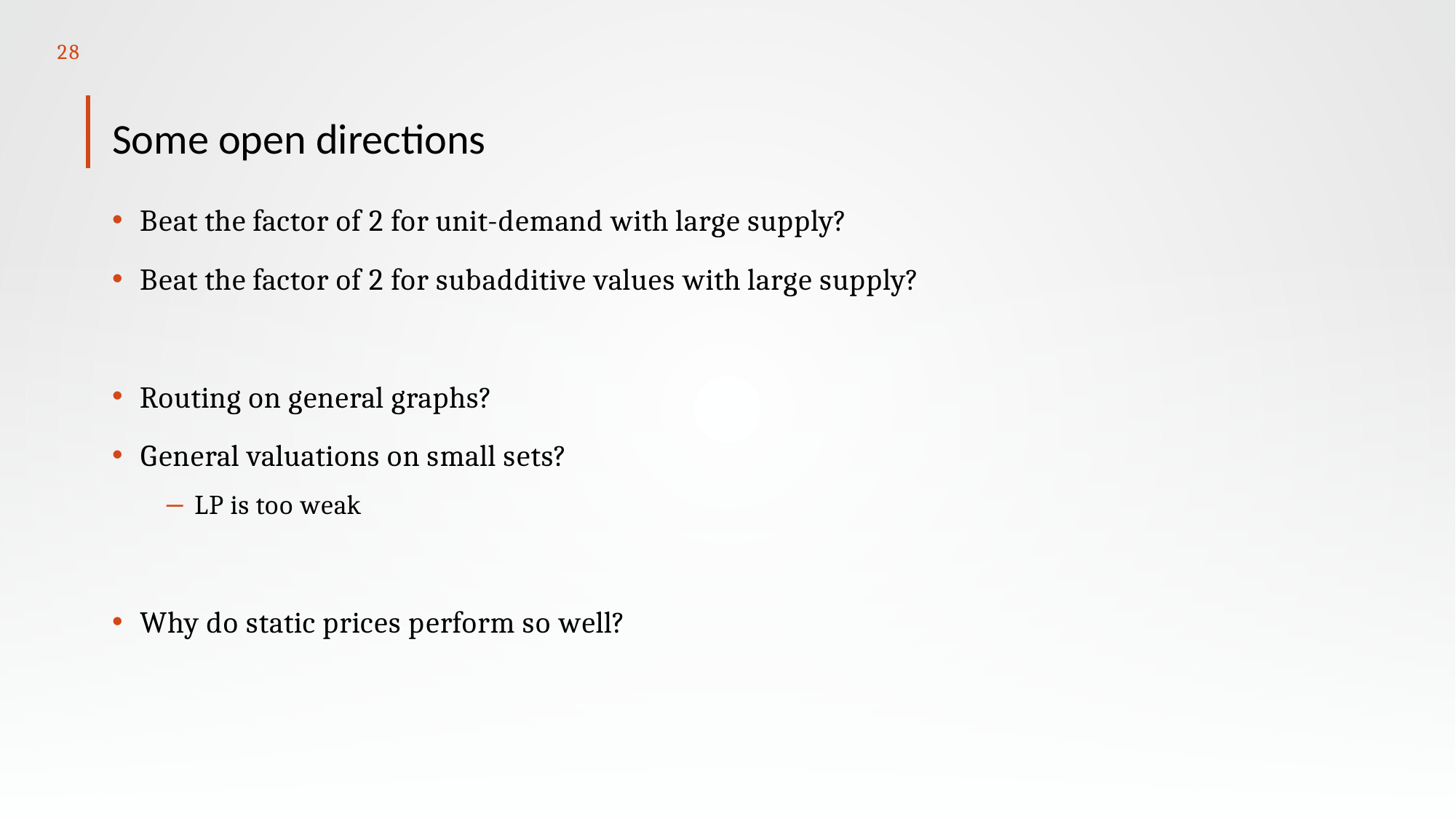

28
# Some open directions
Beat the factor of 2 for unit-demand with large supply?
Beat the factor of 2 for subadditive values with large supply?

Routing on general graphs?
General valuations on small sets?
LP is too weak

Why do static prices perform so well?